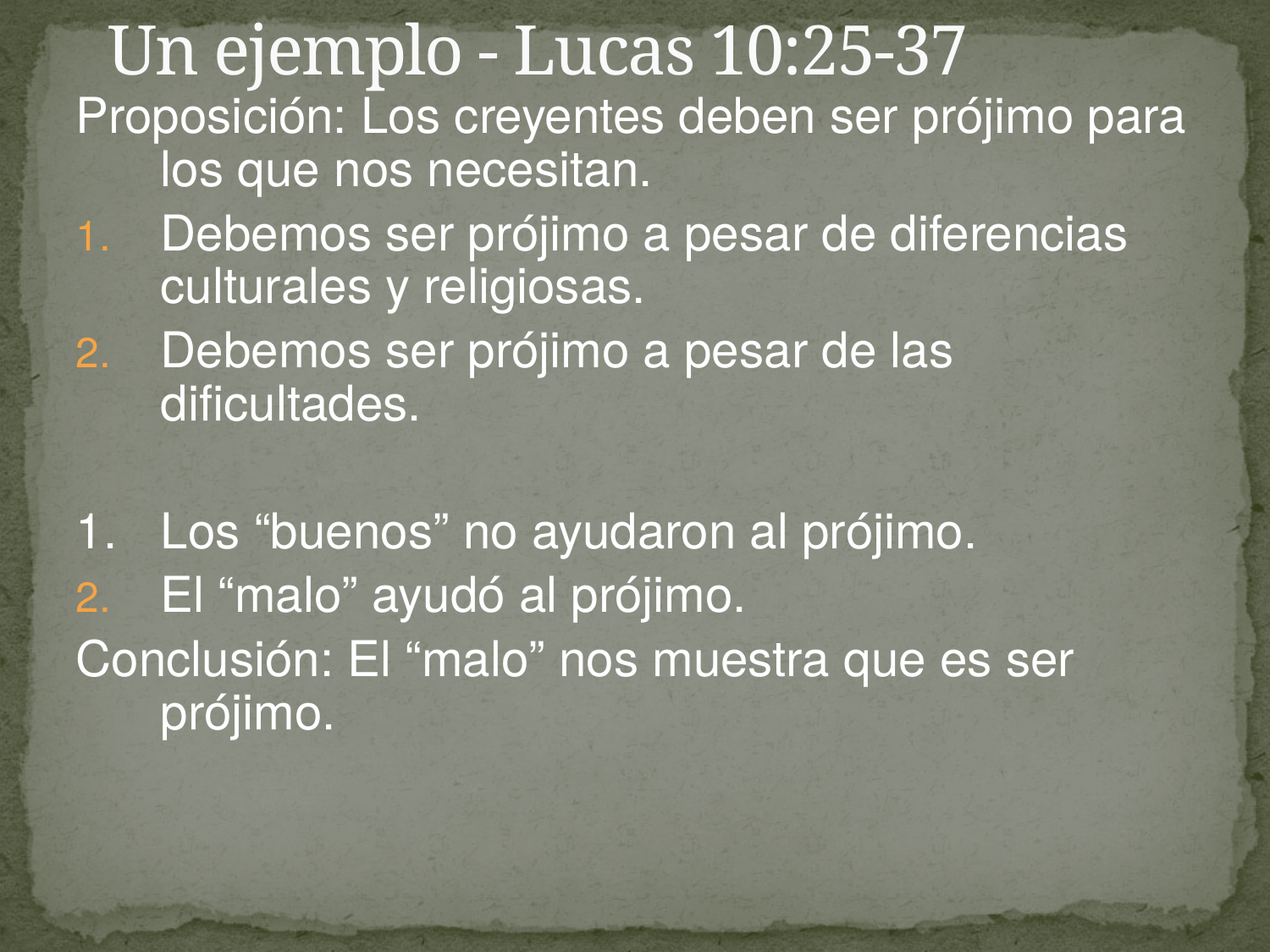

# Un ejemplo - Lucas 10:25-37
Proposición: Los creyentes deben ser prójimo para los que nos necesitan.
Debemos ser prójimo a pesar de diferencias culturales y religiosas.
Debemos ser prójimo a pesar de las dificultades.

1.	Los “buenos” no ayudaron al prójimo.
El “malo” ayudó al prójimo.
Conclusión: El “malo” nos muestra que es ser prójimo.